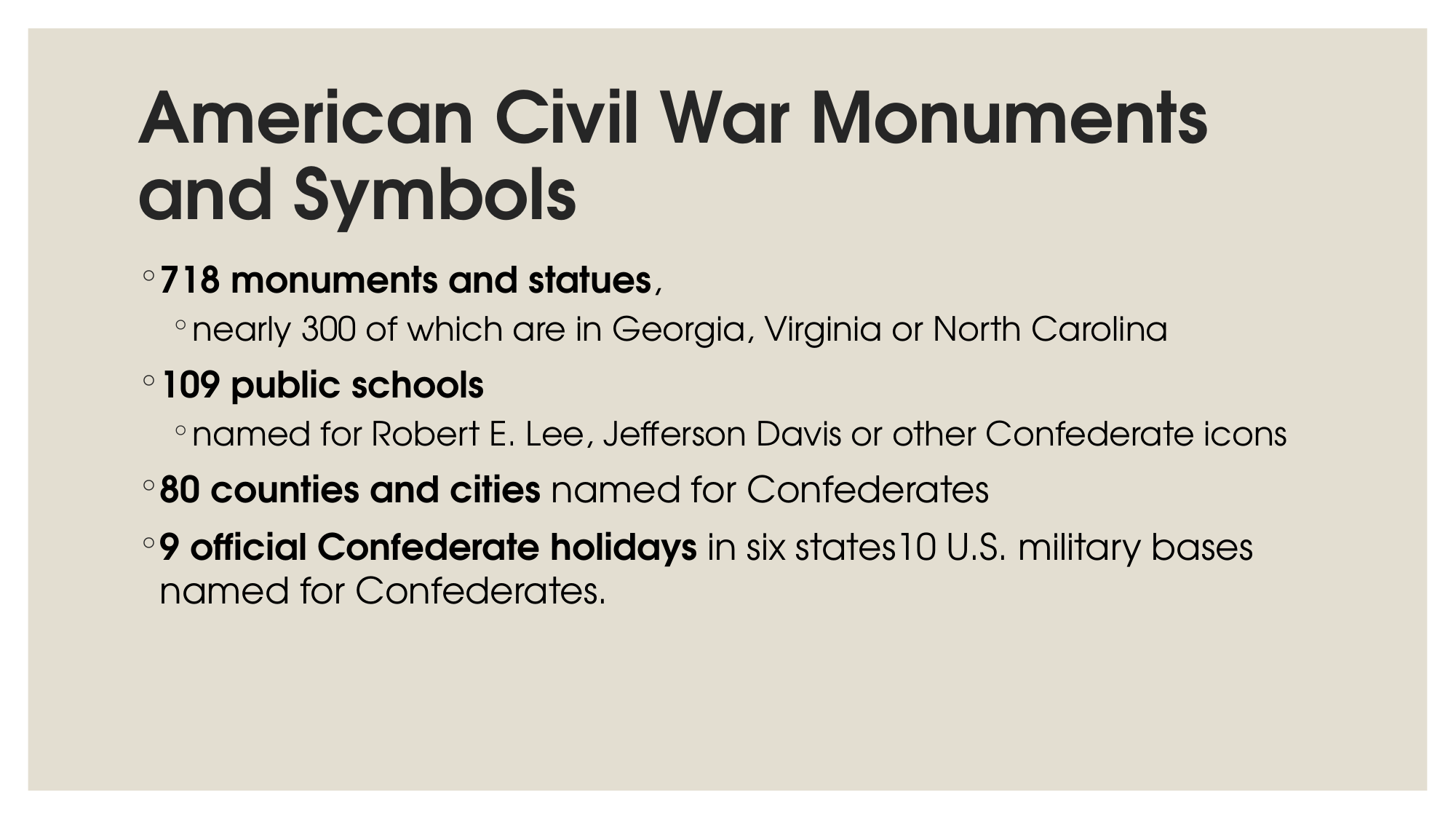

# American Civil War Monuments and Symbols
718 monuments and statues,
nearly 300 of which are in Georgia, Virginia or North Carolina
109 public schools
named for Robert E. Lee, Jefferson Davis or other Confederate icons
80 counties and cities named for Confederates
9 official Confederate holidays in six states10 U.S. military bases named for Confederates.